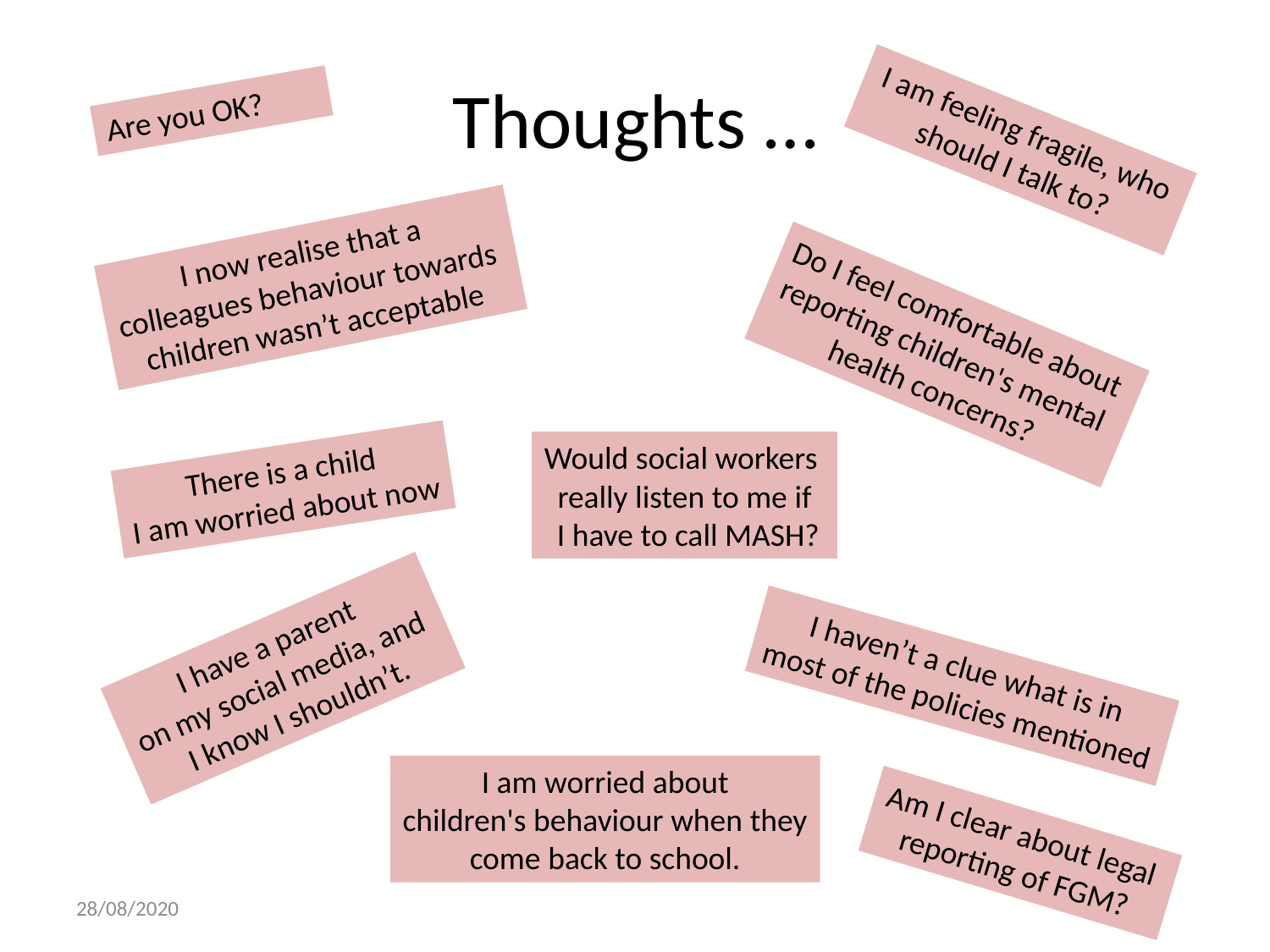

# Thoughts …
Are you OK?
I am feeling fragile, who should I talk to?
I now realise that a
colleagues behaviour towards
children wasn’t acceptable
Do I feel comfortable about
reporting children's mental
health concerns?
Would social workers
really listen to me if
 I have to call MASH?
There is a child
I am worried about now
I have a parent
on my social media, and
I know I shouldn’t.
I haven’t a clue what is in
most of the policies mentioned
I am worried about
children's behaviour when they
come back to school.
Am I clear about legal
reporting of FGM?
28/08/2020